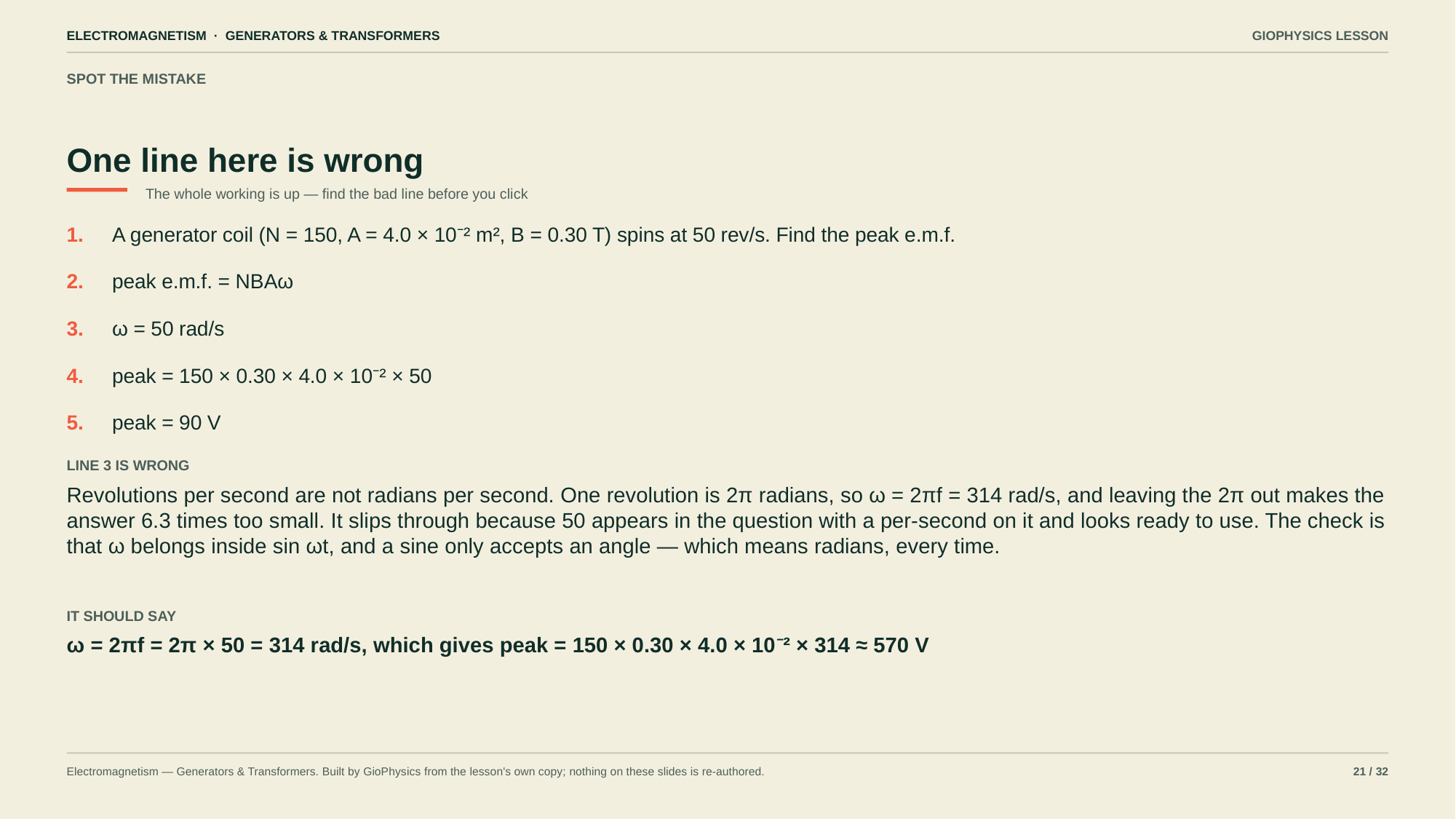

ELECTROMAGNETISM  ·  GENERATORS & TRANSFORMERS
GIOPHYSICS LESSON

SPOT THE MISTAKE
One line here is wrong
The whole working is up — find the bad line before you click

1.
A generator coil (N = 150, A = 4.0 × 10⁻² m², B = 0.30 T) spins at 50 rev/s. Find the peak e.m.f.
2.
peak e.m.f. = NBAω
3.
ω = 50 rad/s
4.
peak = 150 × 0.30 × 4.0 × 10⁻² × 50
5.
peak = 90 V
LINE 3 IS WRONG
Revolutions per second are not radians per second. One revolution is 2π radians, so ω = 2πf = 314 rad/s, and leaving the 2π out makes the answer 6.3 times too small. It slips through because 50 appears in the question with a per-second on it and looks ready to use. The check is that ω belongs inside sin ωt, and a sine only accepts an angle — which means radians, every time.
IT SHOULD SAY
ω = 2πf = 2π × 50 = 314 rad/s, which gives peak = 150 × 0.30 × 4.0 × 10⁻² × 314 ≈ 570 V

Electromagnetism — Generators & Transformers. Built by GioPhysics from the lesson's own copy; nothing on these slides is re-authored.
21 / 32